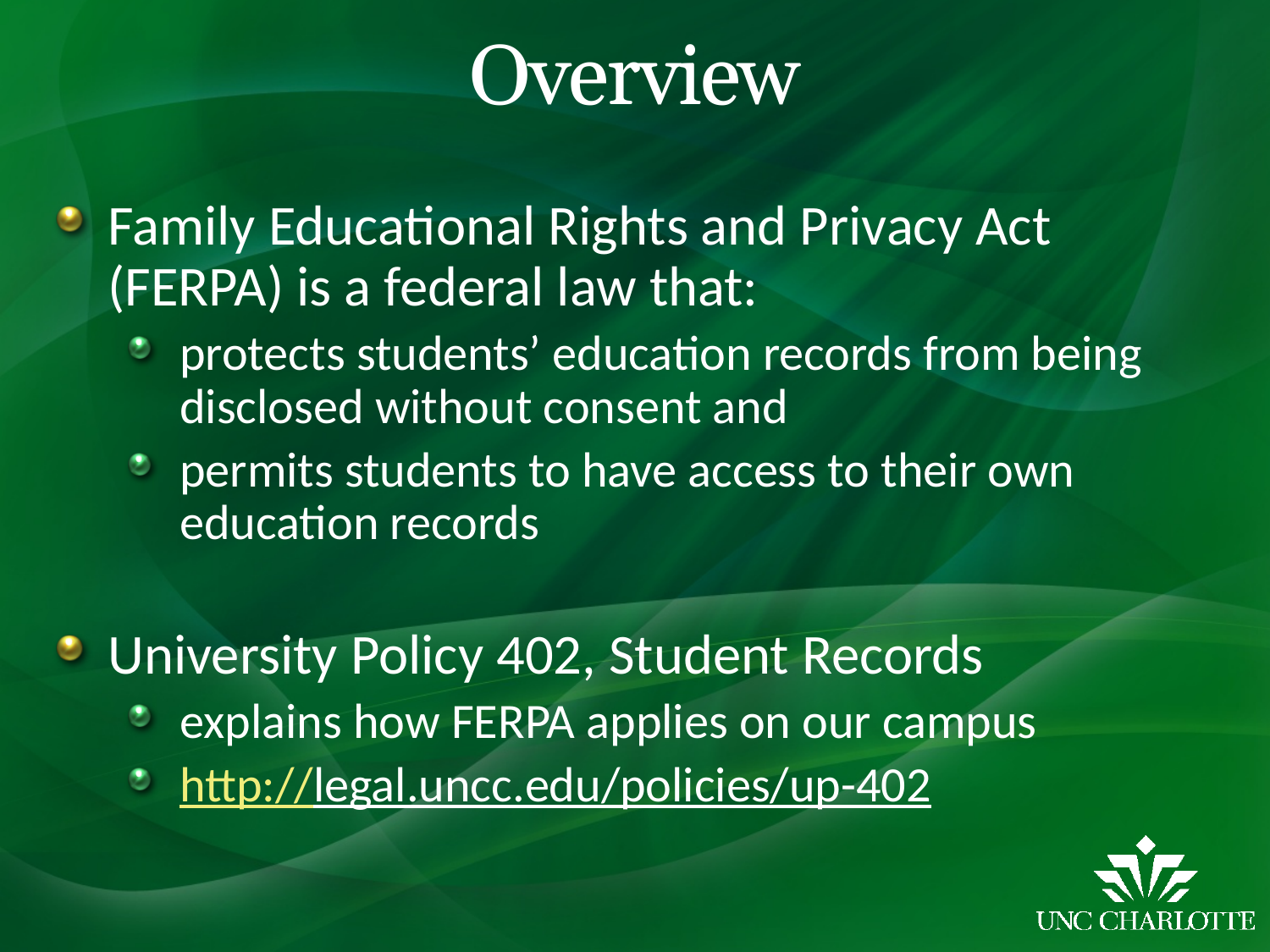

# Overview
Family Educational Rights and Privacy Act (FERPA) is a federal law that:
protects students’ education records from being disclosed without consent and
permits students to have access to their own education records

University Policy 402, Student Records
explains how FERPA applies on our campus
http://legal.uncc.edu/policies/up-402